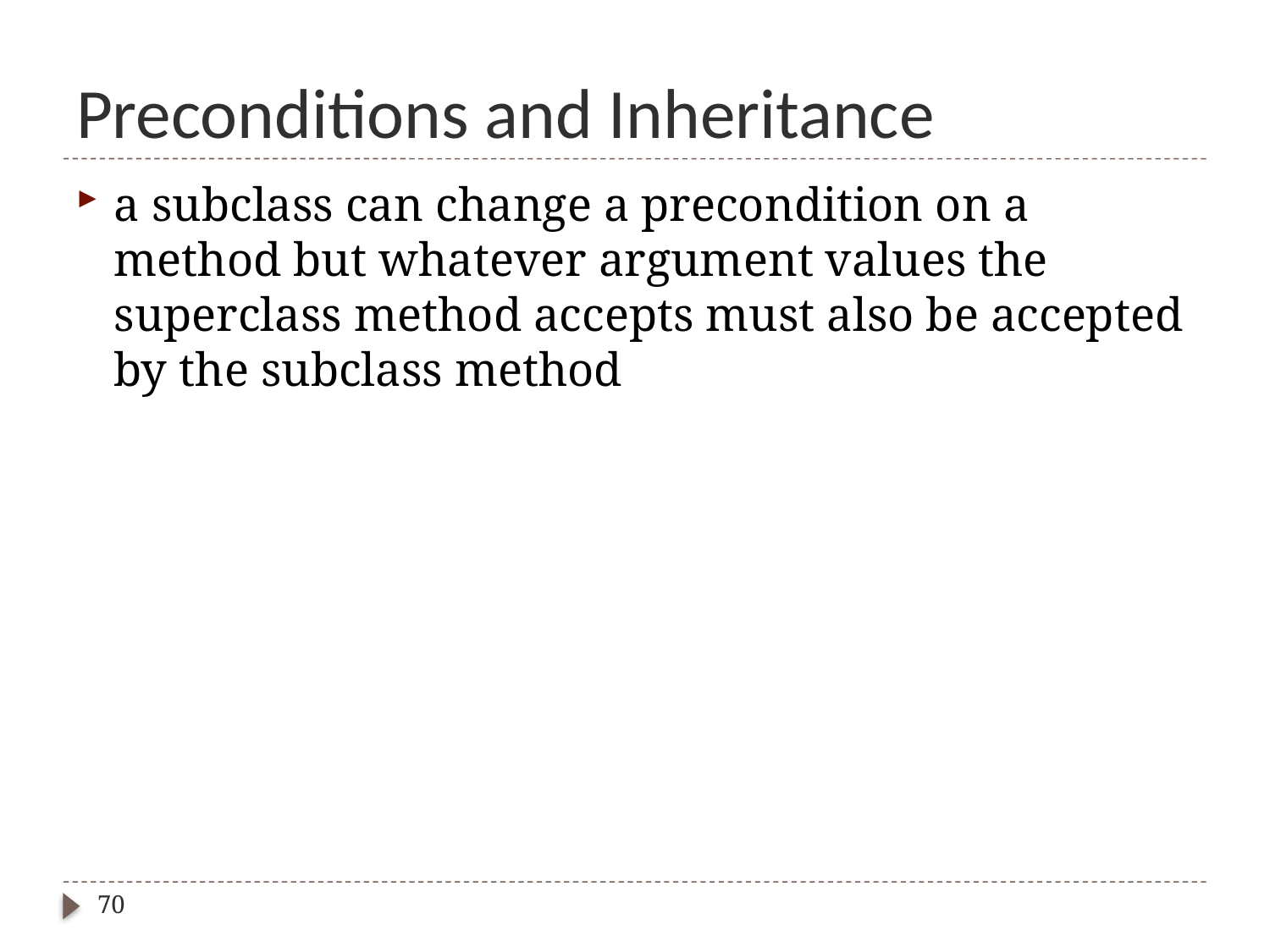

# Preconditions and Inheritance
a subclass can change a precondition on a method but whatever argument values the superclass method accepts must also be accepted by the subclass method
70